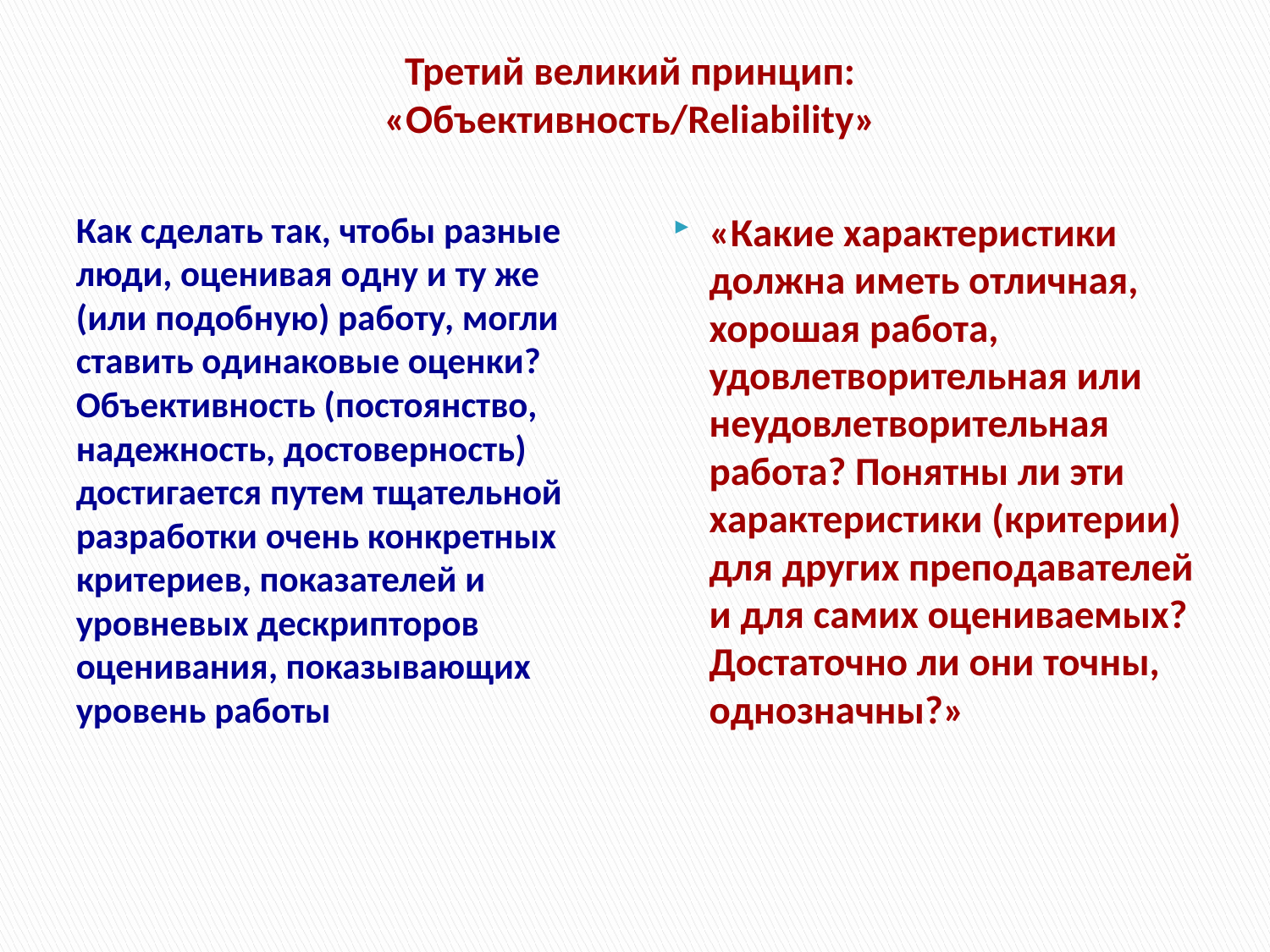

# Третий великий принцип: «Объективность/Reliability»
Как сделать так, чтобы разные люди, оценивая одну и ту же (или подобную) работу, могли ставить одинаковые оценки?
Объективность (постоянство, надежность, достоверность) достигается путем тщательной разработки очень конкретных критериев, показателей и уровневых дескрипторов оценивания, показывающих уровень работы

«Какие характеристики должна иметь отличная, хорошая работа, удовлетворительная или неудовлетворительная работа? Понятны ли эти характеристики (критерии) для других преподавателей и для самих оцениваемых? Достаточно ли они точны, однозначны?»